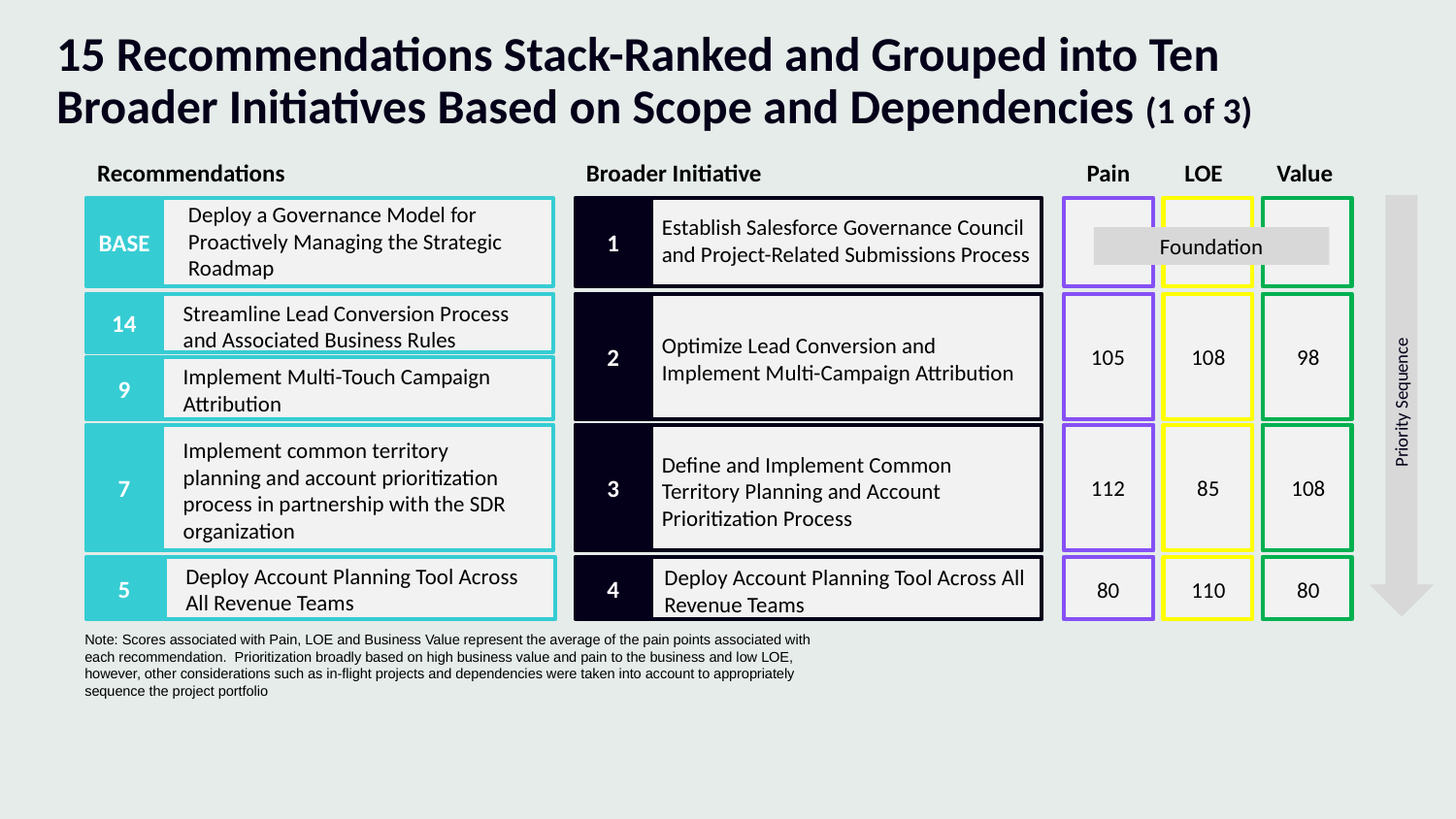

15 Recommendations Stack-Ranked and Grouped into Ten  Broader Initiatives Based on Scope and Dependencies (1 of 3)
Recommendations
Broader Initiative
Pain
LOE
Value

Deploy a Governance Model for Proactively Managing the Strategic Roadmap
BASE

1

Establish Salesforce Governance Council and Project-Related Submissions Process
Foundation
Streamline Lead Conversion Process and Associated Business Rules
2

14

Optimize Lead Conversion and Implement Multi-Campaign Attribution
105
108
98
9

Implement Multi-Touch Campaign Attribution
Priority Sequence
3

7

Implement common territory planning and account prioritization process in partnership with the SDR organization
Define and Implement Common Territory Planning and Account Prioritization Process
112
85
108
Deploy Account Planning Tool Across All Revenue Teams
5

4

Deploy Account Planning Tool Across All Revenue Teams
80
110
80
Note: Scores associated with Pain, LOE and Business Value represent the average of the pain points associated with each recommendation.  Prioritization broadly based on high business value and pain to the business and low LOE, however, other considerations such as in-flight projects and dependencies were taken into account to appropriately sequence the project portfolio